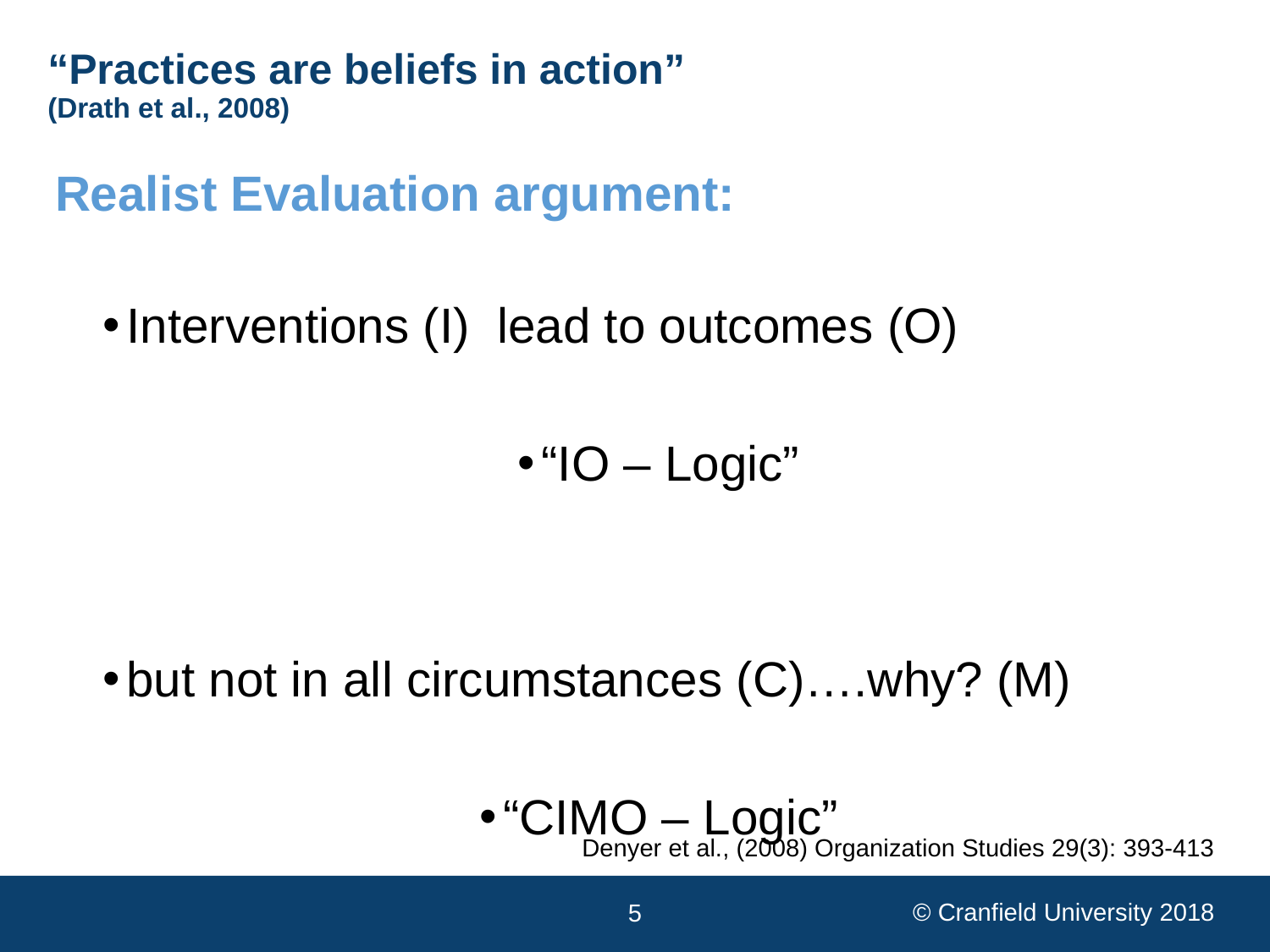

# “Practices are beliefs in action” (Drath et al., 2008)
Realist Evaluation argument:

Interventions (I)  lead to outcomes (O)

“IO – Logic”

but not in all circumstances (C)….why? (M)

“CIMO – Logic”
Denyer et al., (2008) Organization Studies 29(3): 393-413